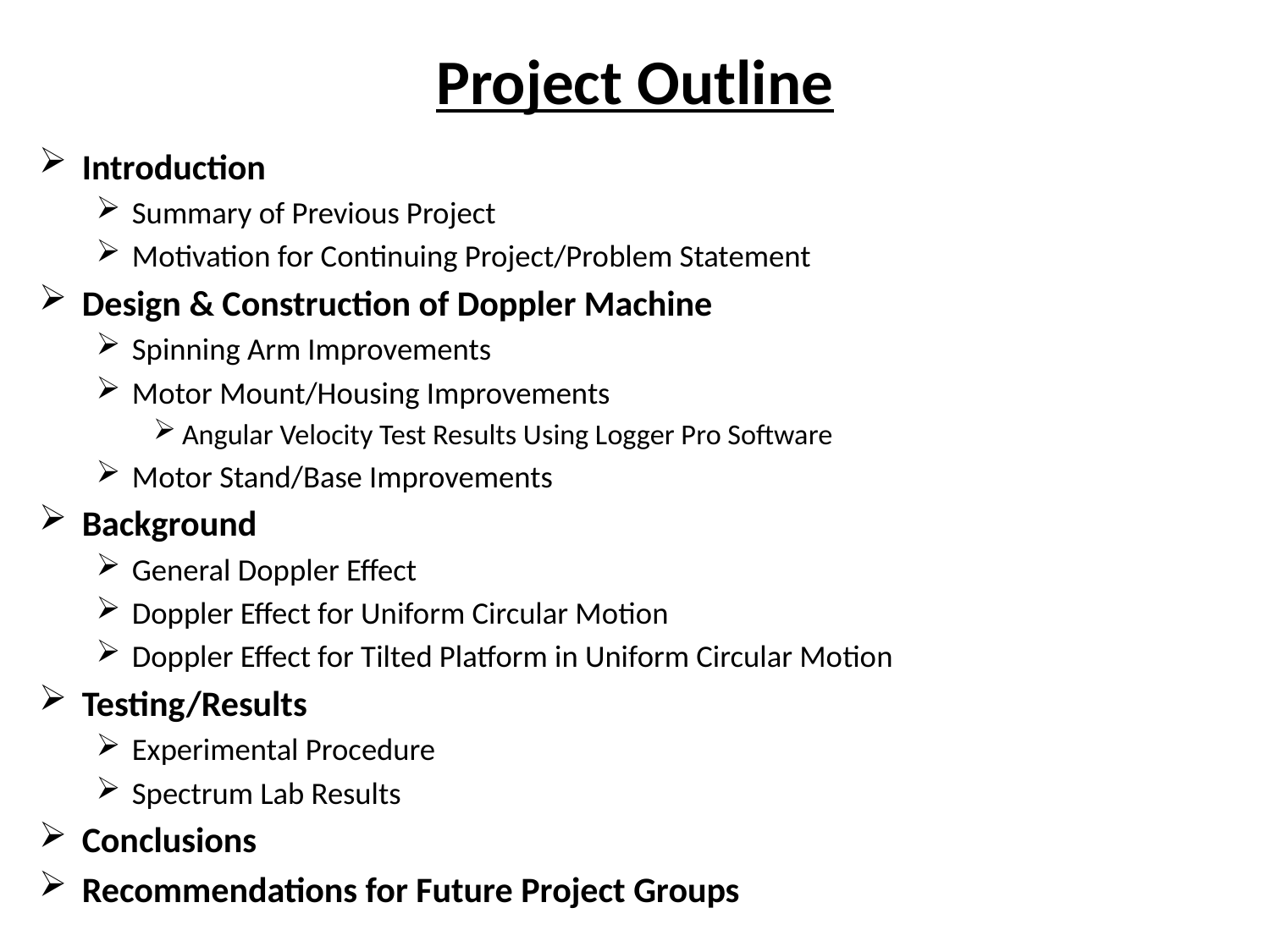

# Project Outline
Introduction
Summary of Previous Project
Motivation for Continuing Project/Problem Statement
Design & Construction of Doppler Machine
Spinning Arm Improvements
Motor Mount/Housing Improvements
Angular Velocity Test Results Using Logger Pro Software
Motor Stand/Base Improvements
Background
General Doppler Effect
Doppler Effect for Uniform Circular Motion
Doppler Effect for Tilted Platform in Uniform Circular Motion
Testing/Results
Experimental Procedure
Spectrum Lab Results
Conclusions
Recommendations for Future Project Groups